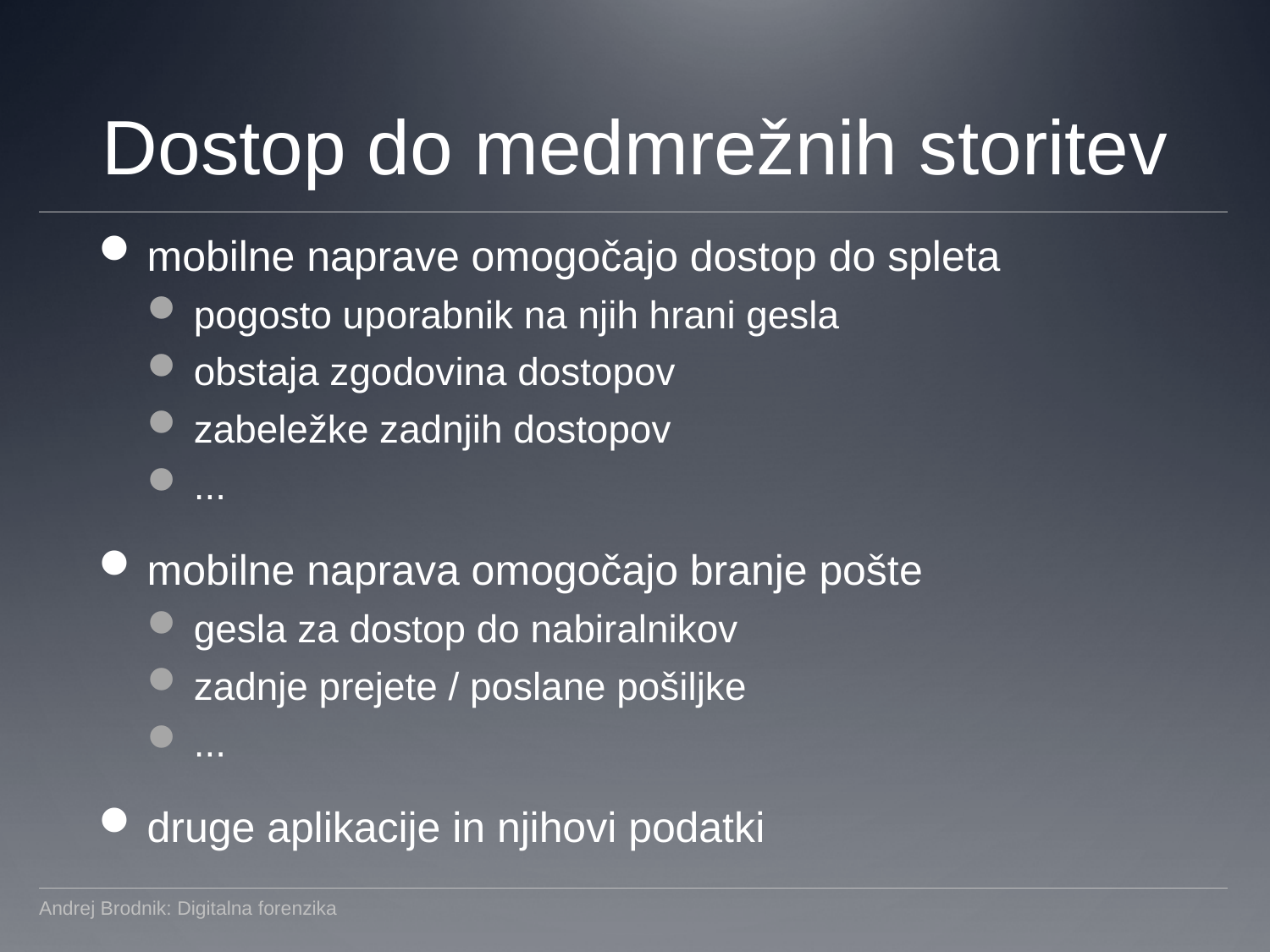

# Dostop do medmrežnih storitev
mobilne naprave omogočajo dostop do spleta
pogosto uporabnik na njih hrani gesla
obstaja zgodovina dostopov
zabeležke zadnjih dostopov
...
mobilne naprava omogočajo branje pošte
gesla za dostop do nabiralnikov
zadnje prejete / poslane pošiljke
...
druge aplikacije in njihovi podatki

Andrej Brodnik: Digitalna forenzika